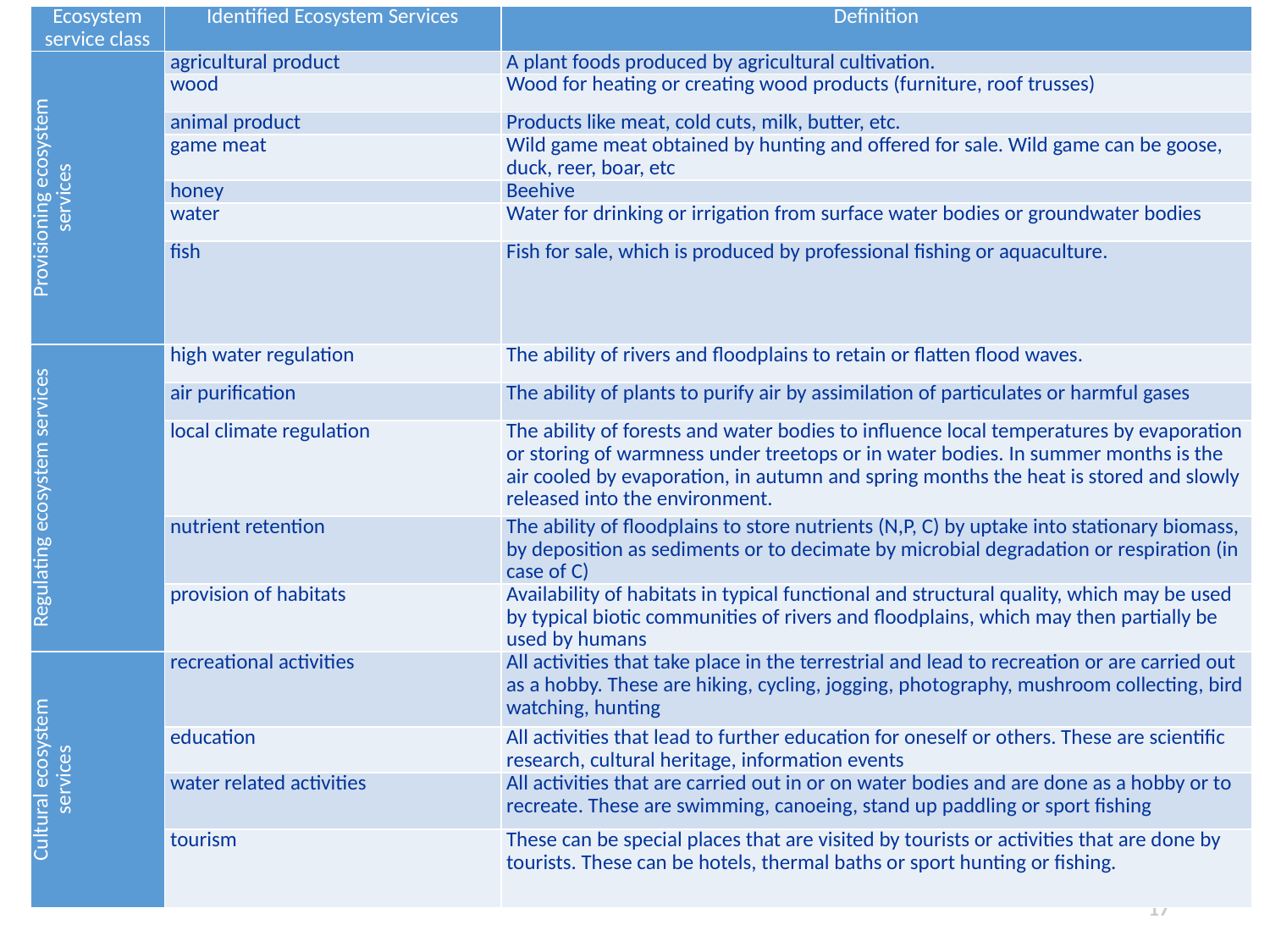

| Ecosystem service class | Identified Ecosystem Services | Definition |
| --- | --- | --- |
| Provisioning ecosystem services | agricultural product | A plant foods produced by agricultural cultivation. |
|  | wood | Wood for heating or creating wood products (furniture, roof trusses) |
|  | animal product | Products like meat, cold cuts, milk, butter, etc. |
|  | game meat | Wild game meat obtained by hunting and offered for sale. Wild game can be goose, duck, reer, boar, etc |
|  | honey | Beehive |
|  | water | Water for drinking or irrigation from surface water bodies or groundwater bodies |
|  | fish | Fish for sale, which is produced by professional fishing or aquaculture. |
| Regulating ecosystem services | high water regulation | The ability of rivers and floodplains to retain or flatten flood waves. |
|  | air purification | The ability of plants to purify air by assimilation of particulates or harmful gases |
|  | local climate regulation | The ability of forests and water bodies to influence local temperatures by evaporation or storing of warmness under treetops or in water bodies. In summer months is the air cooled by evaporation, in autumn and spring months the heat is stored and slowly released into the environment. |
|  | nutrient retention | The ability of floodplains to store nutrients (N,P, C) by uptake into stationary biomass, by deposition as sediments or to decimate by microbial degradation or respiration (in case of C) |
|  | provision of habitats | Availability of habitats in typical functional and structural quality, which may be used by typical biotic communities of rivers and floodplains, which may then partially be used by humans |
| Cultural ecosystem services | recreational activities | All activities that take place in the terrestrial and lead to recreation or are carried out as a hobby. These are hiking, cycling, jogging, photography, mushroom collecting, bird watching, hunting |
|  | education | All activities that lead to further education for oneself or others. These are scientific research, cultural heritage, information events |
|  | water related activities | All activities that are carried out in or on water bodies and are done as a hobby or to recreate. These are swimming, canoeing, stand up paddling or sport fishing |
|  | tourism | These can be special places that are visited by tourists or activities that are done by tourists. These can be hotels, thermal baths or sport hunting or fishing. |
17